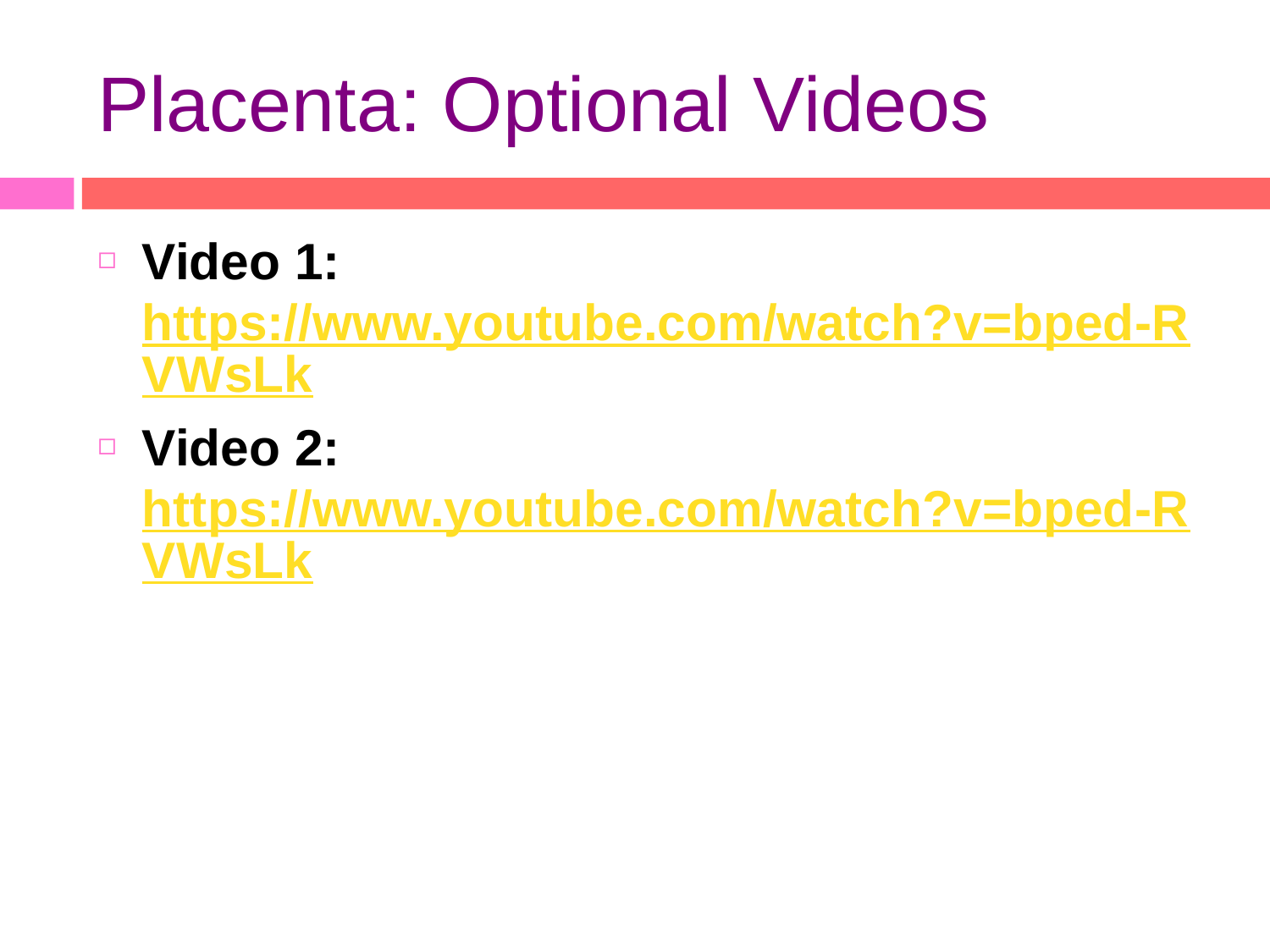

# Placenta: Optional Videos
Video 1: https://www.youtube.com/watch?v=bped-RVWsLk
Video 2: https://www.youtube.com/watch?v=bped-RVWsLk